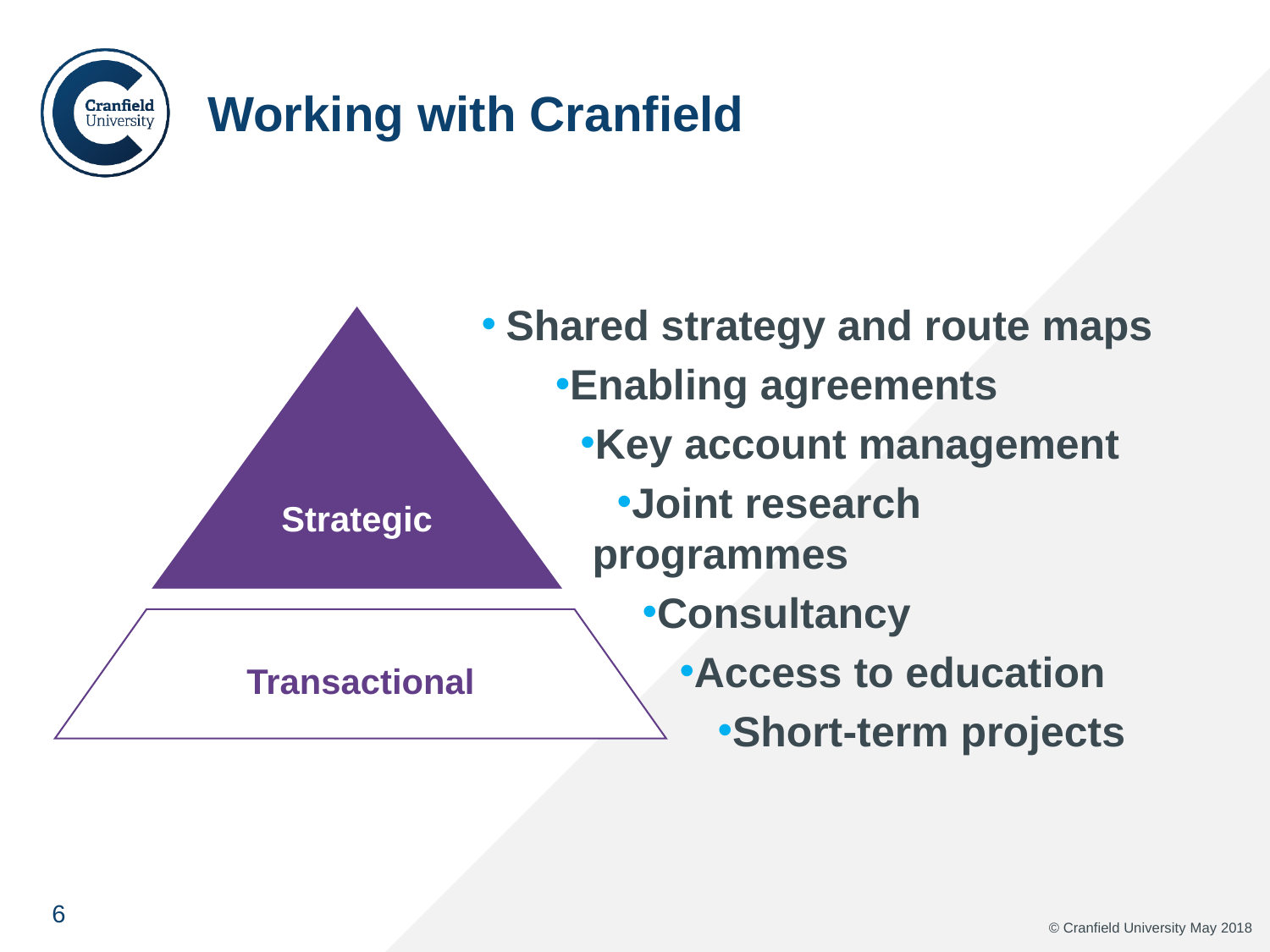

# Working with Cranfield

Shared strategy and route maps
Enabling agreements
Key account management
Joint research programmes
Consultancy
Access to education
Short-term projects

Strategic
Transactional
© Cranfield University May 2018